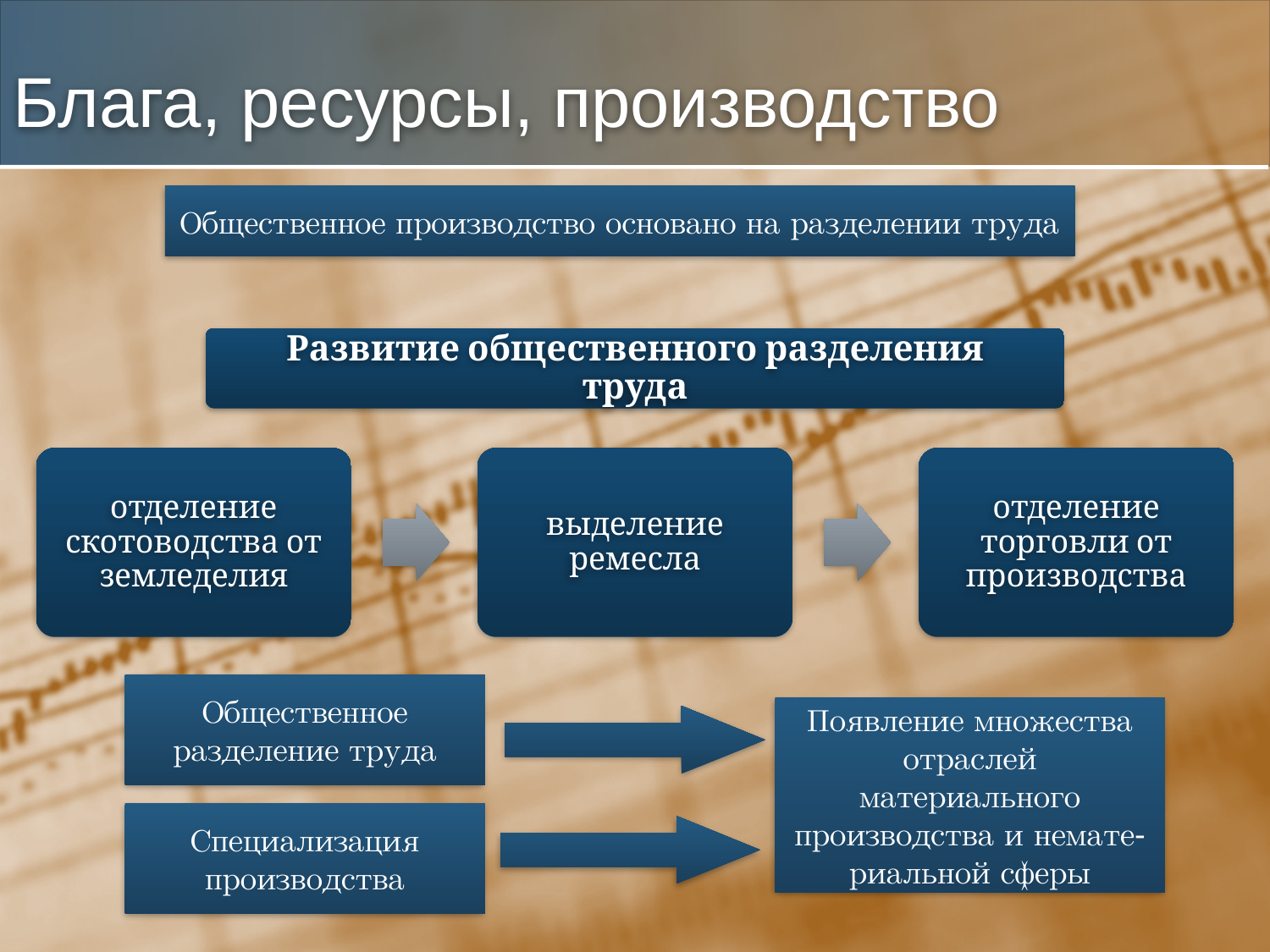

# Блага, ресурсы, производство
Общественное производство основано на разделении труда

Развитие общественного разделения труда

отделение скотоводства от земледелия
выделение ремесла
отделение торговли от производства

Общественное разделение труда
Появление множества отраслей материального производства и немате- риальной сферы

Специализация производства